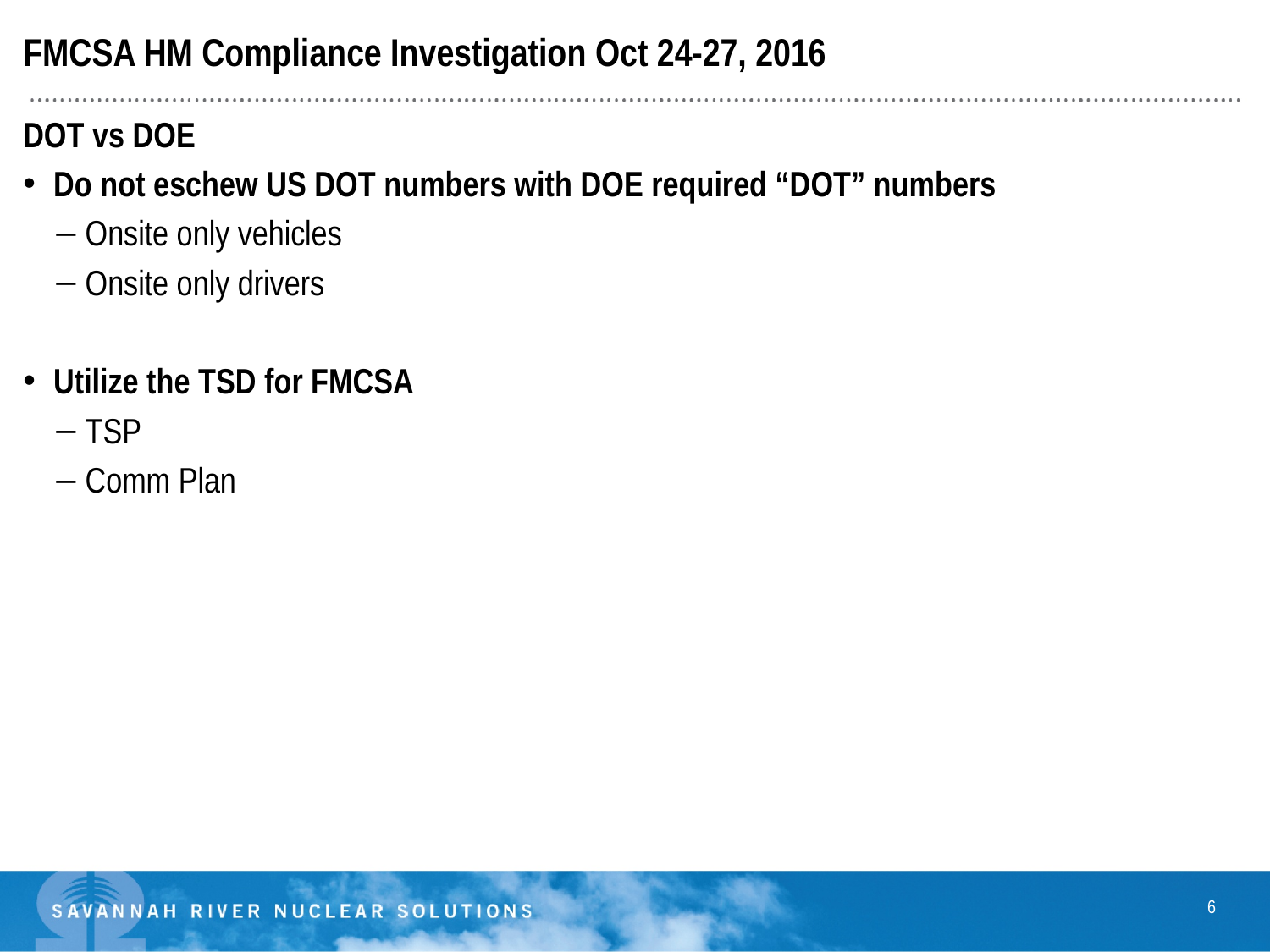

FMCSA HM Compliance Investigation Oct 24-27, 2016

DOT vs DOE
Do not eschew US DOT numbers with DOE required “DOT” numbers
Onsite only vehicles
Onsite only drivers

Utilize the TSD for FMCSA
TSP
Comm Plan

6